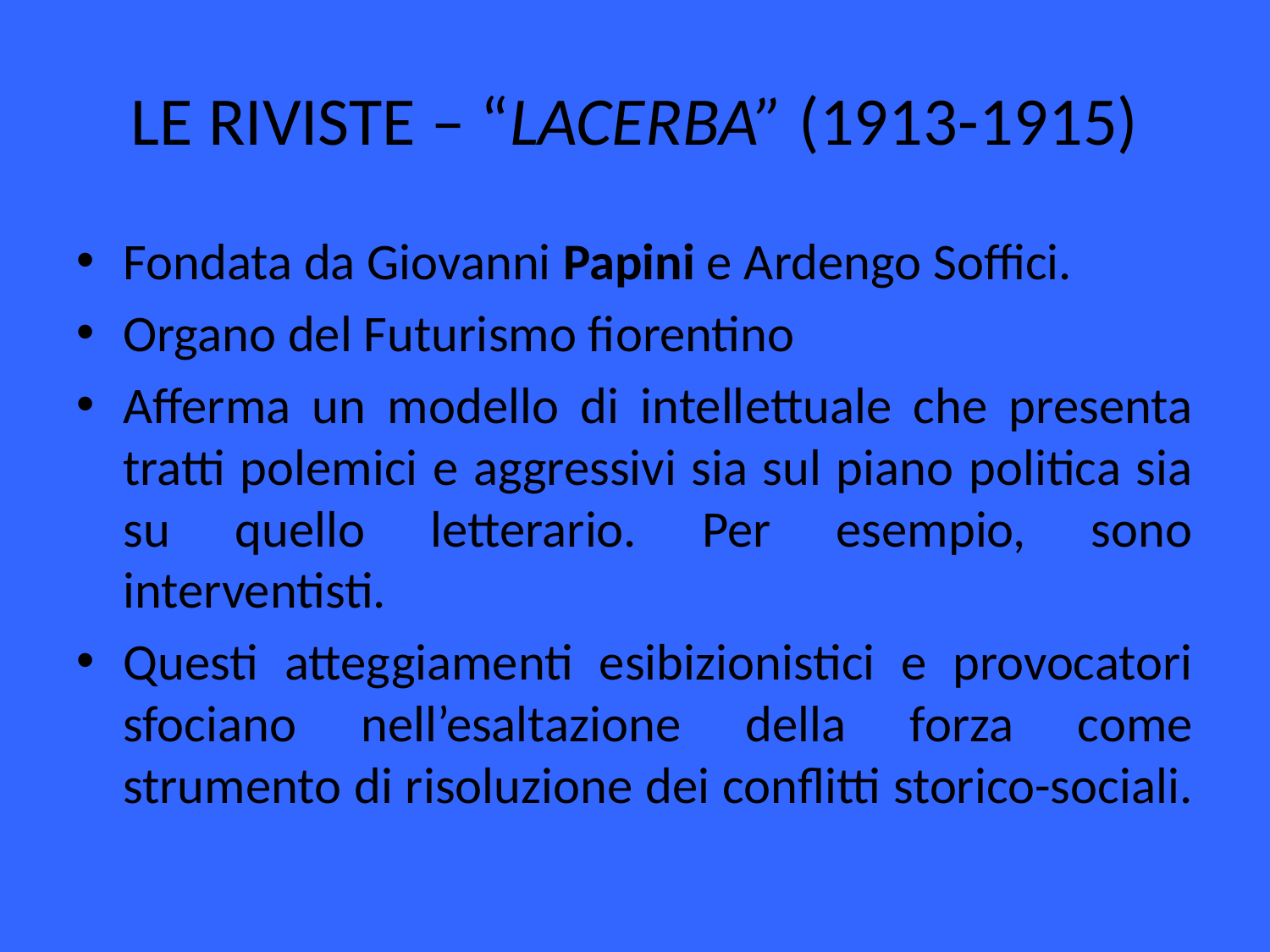

# LE RIVISTE – “LACERBA” (1913-1915)
Fondata da Giovanni Papini e Ardengo Soffici.
Organo del Futurismo fiorentino
Afferma un modello di intellettuale che presenta tratti polemici e aggressivi sia sul piano politica sia su quello letterario. Per esempio, sono interventisti.
Questi atteggiamenti esibizionistici e provocatori sfociano nell’esaltazione della forza come strumento di risoluzione dei conflitti storico-sociali.